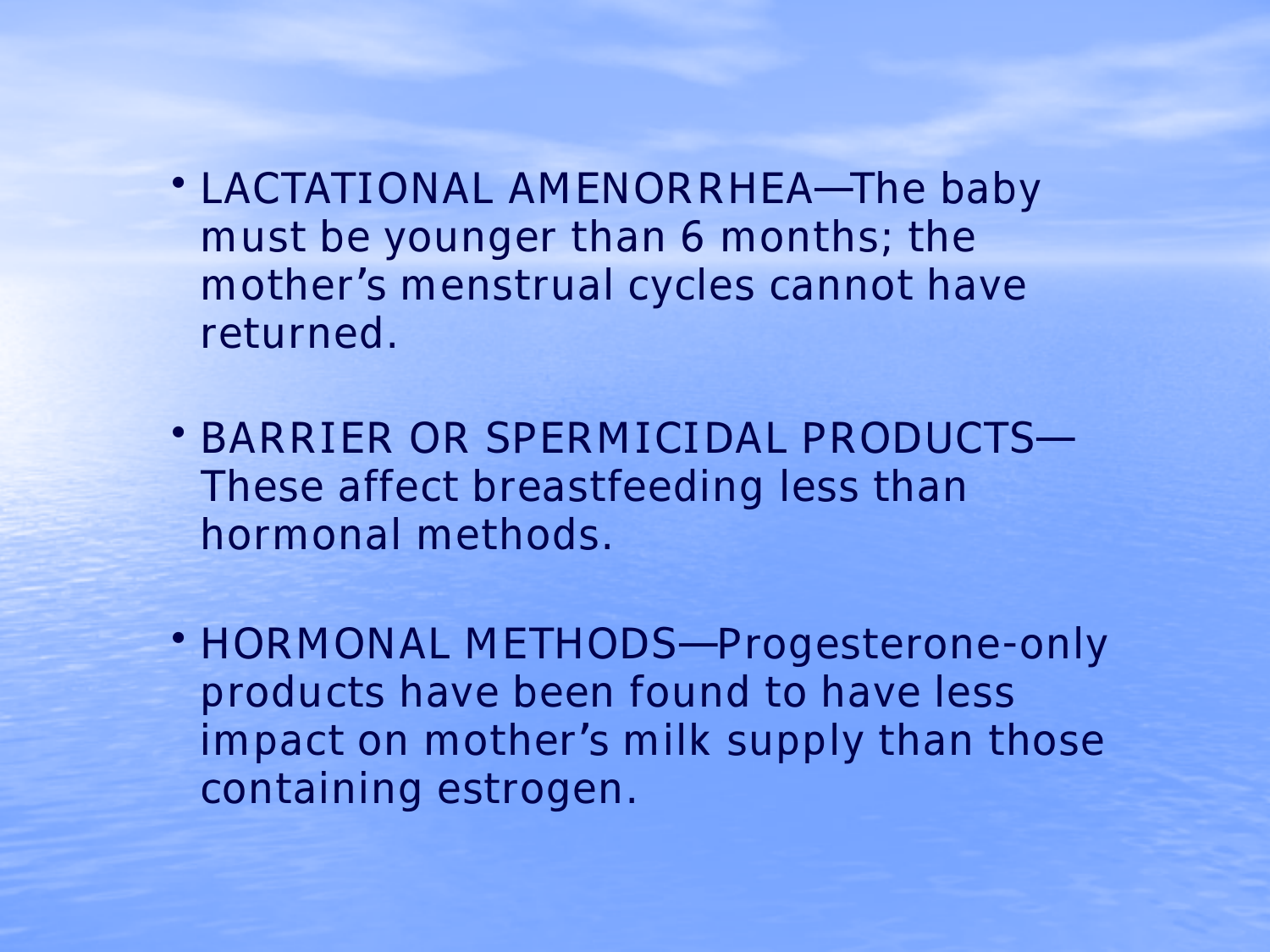

LACTATIONAL AMENORRHEA—The baby must be younger than 6 months; the mother’s menstrual cycles cannot have returned.

BARRIER OR SPERMICIDAL PRODUCTS—These affect breastfeeding less than hormonal methods.

HORMONAL METHODS—Progesterone-only products have been found to have less impact on mother’s milk supply than those containing estrogen.